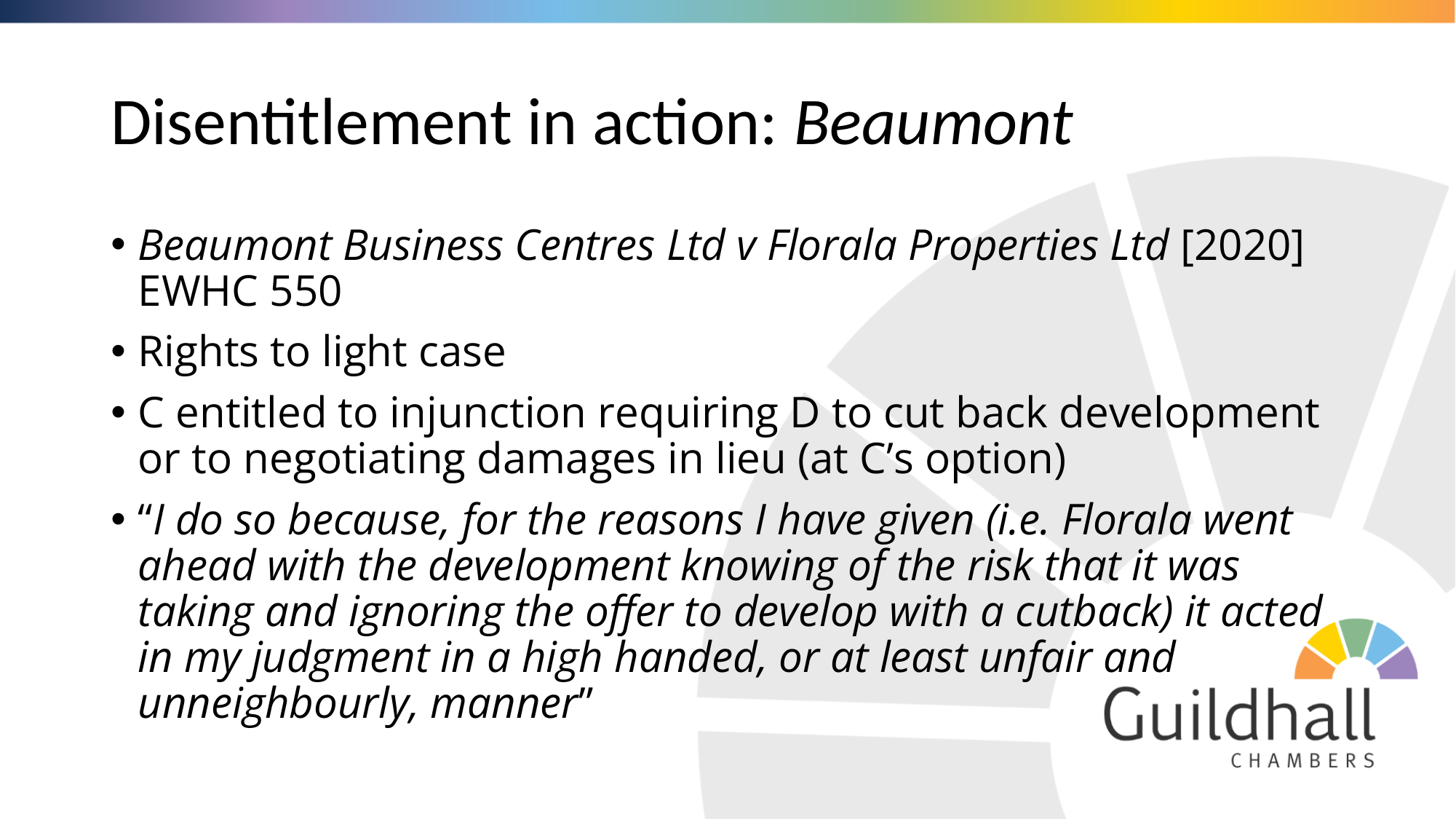

# Disentitlement in action: Beaumont
Beaumont Business Centres Ltd v Florala Properties Ltd [2020] EWHC 550
Rights to light case
C entitled to injunction requiring D to cut back development or to negotiating damages in lieu (at C’s option)
“I do so because, for the reasons I have given (i.e. Florala went ahead with the development knowing of the risk that it was taking and ignoring the offer to develop with a cutback) it acted in my judgment in a high handed, or at least unfair and unneighbourly, manner”